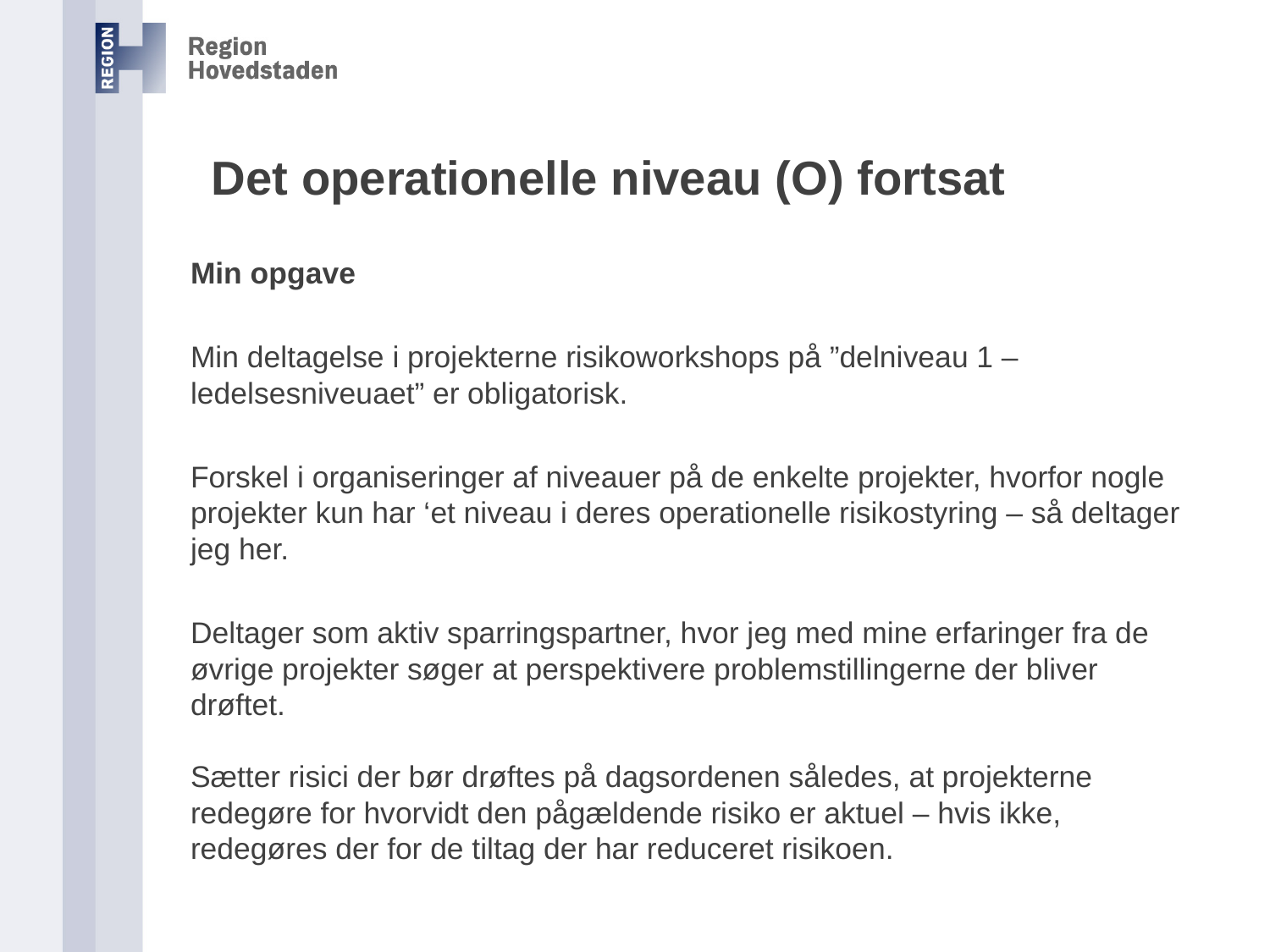

Det operationelle niveau (O) fortsat
Min opgave

Min deltagelse i projekterne risikoworkshops på ”delniveau 1 – ledelsesniveuaet” er obligatorisk.

Forskel i organiseringer af niveauer på de enkelte projekter, hvorfor nogle projekter kun har ‘et niveau i deres operationelle risikostyring – så deltager jeg her.

Deltager som aktiv sparringspartner, hvor jeg med mine erfaringer fra de øvrige projekter søger at perspektivere problemstillingerne der bliver drøftet.
Sætter risici der bør drøftes på dagsordenen således, at projekterne redegøre for hvorvidt den pågældende risiko er aktuel – hvis ikke, redegøres der for de tiltag der har reduceret risikoen.